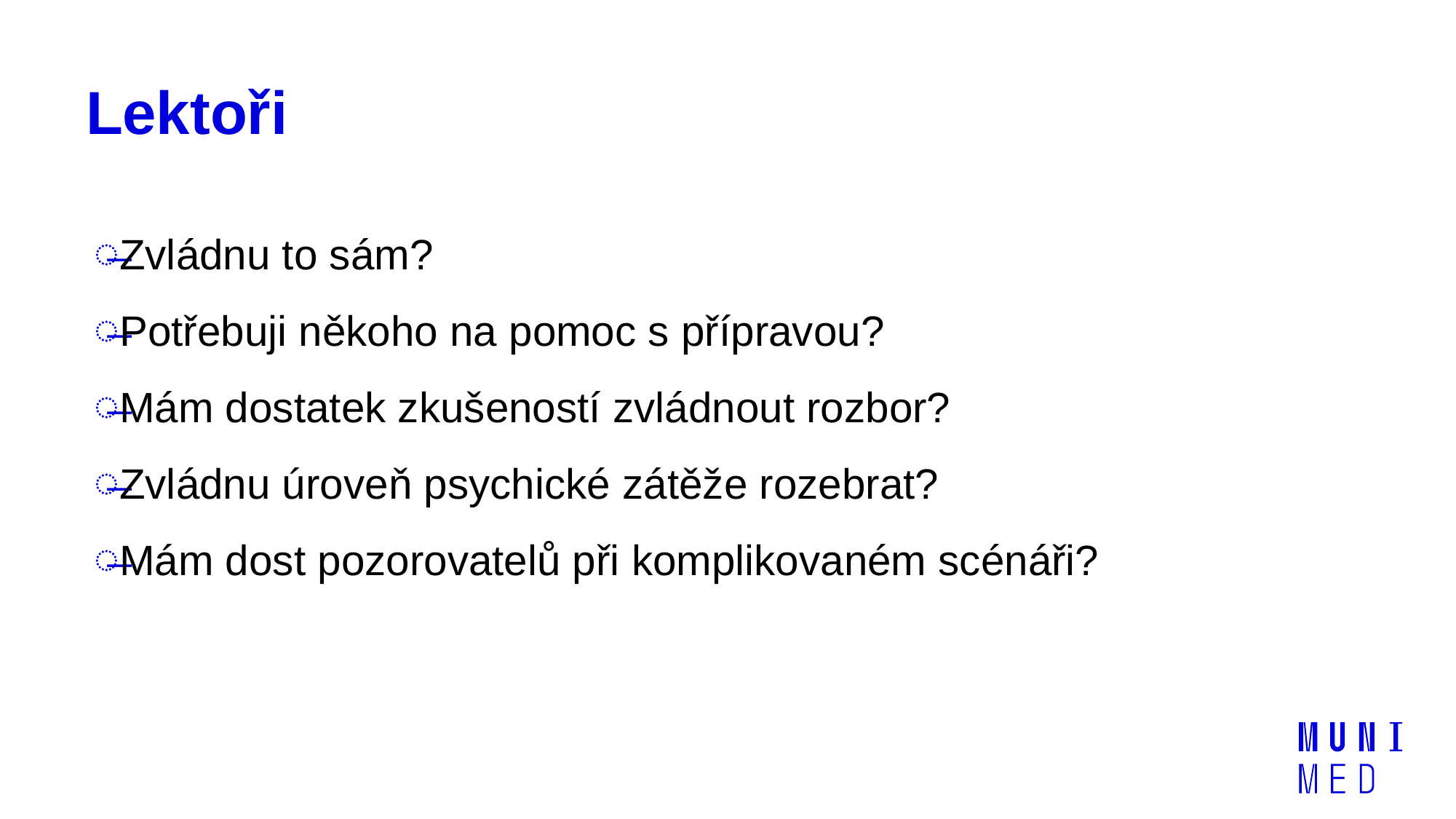

# Lektoři
Zvládnu to sám?
Potřebuji někoho na pomoc s přípravou?
Mám dostatek zkušeností zvládnout rozbor?
Zvládnu úroveň psychické zátěže rozebrat?
Mám dost pozorovatelů při komplikovaném scénáři?